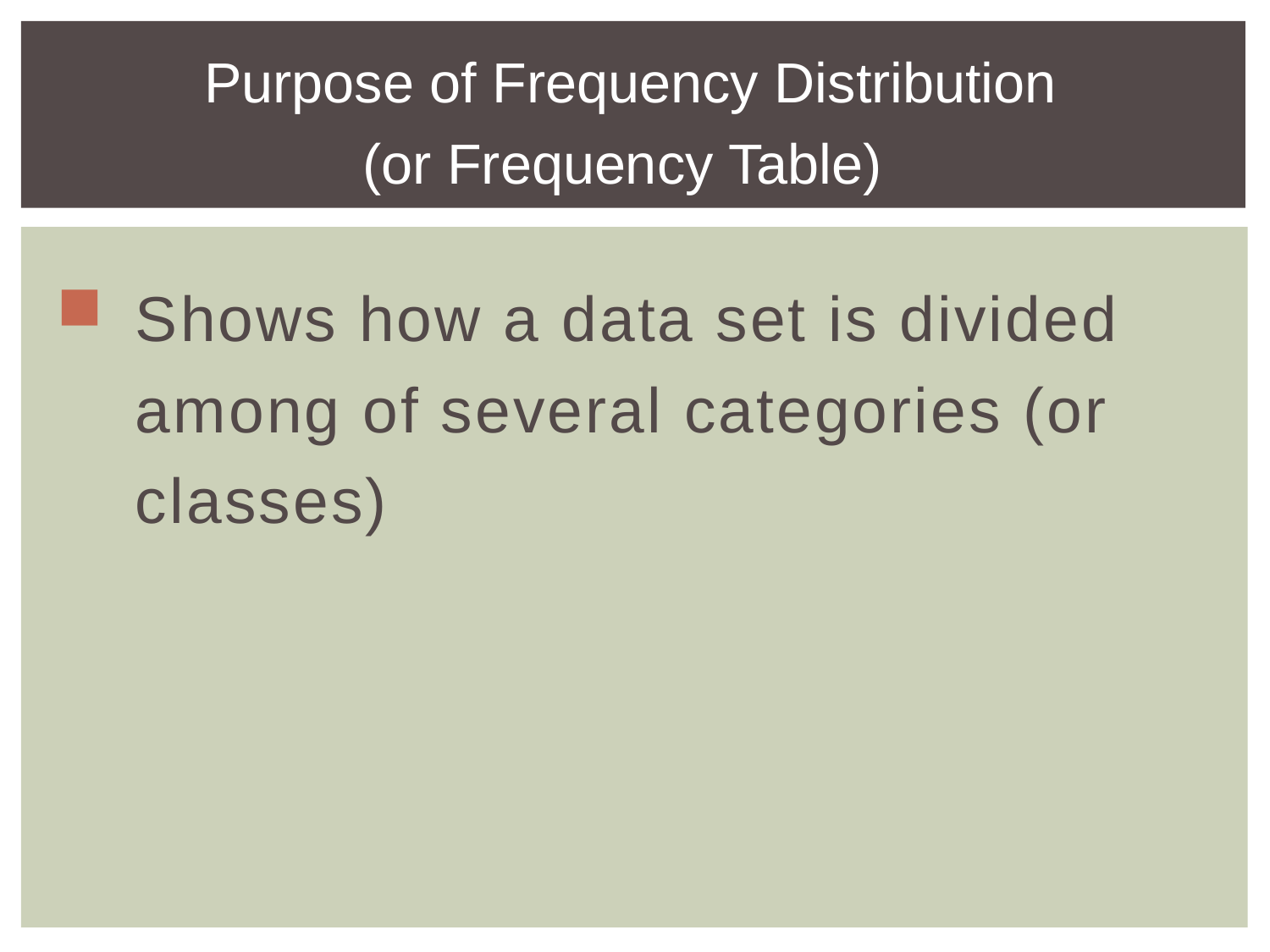

Purpose of Frequency Distribution
(or Frequency Table)
Shows how a data set is divided among of several categories (or classes)